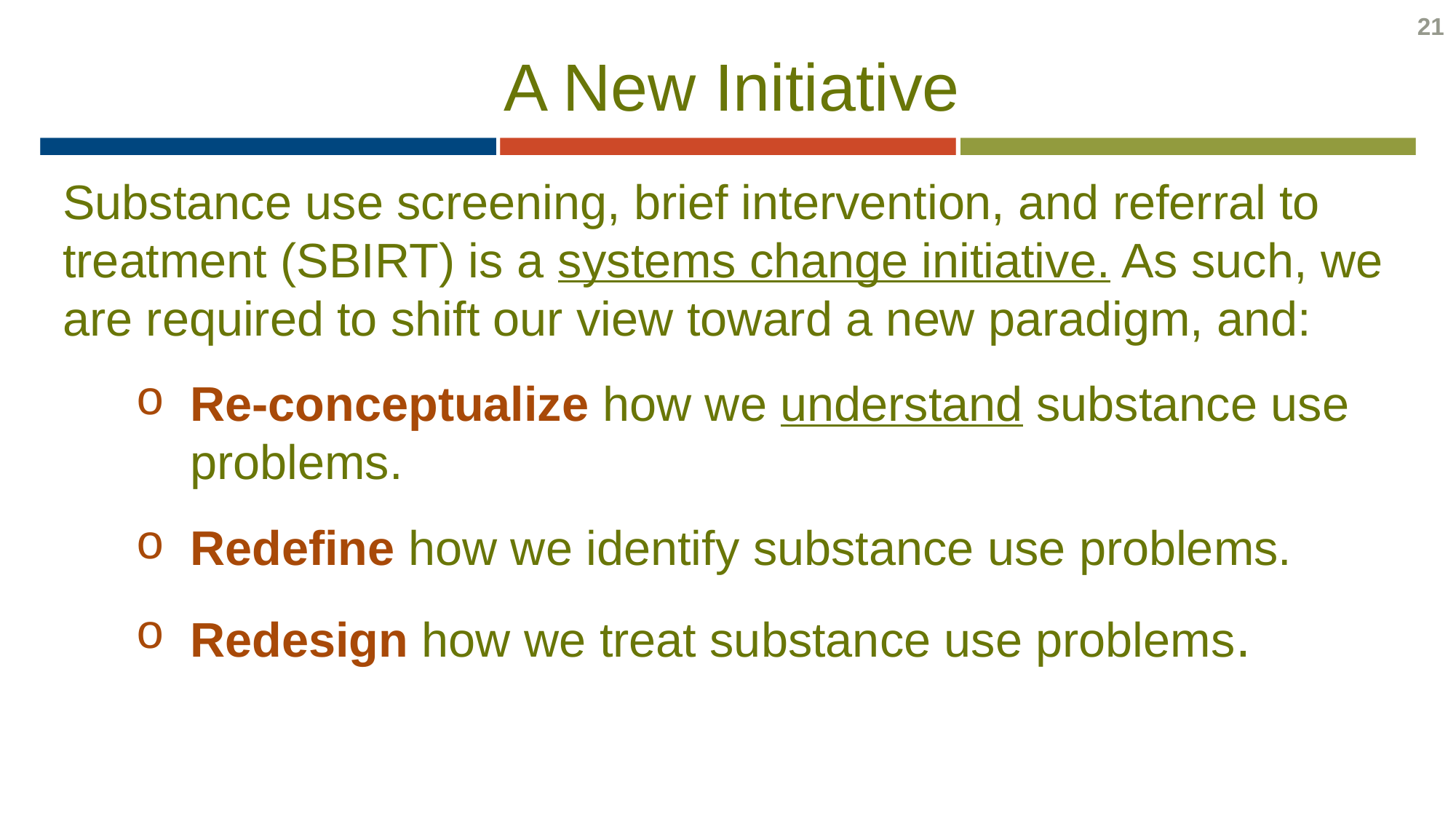

21
# A New Initiative
Substance use screening, brief intervention, and referral to treatment (SBIRT) is a systems change initiative. As such, we are required to shift our view toward a new paradigm, and:
Re-conceptualize how we understand substance use problems.
Redefine how we identify substance use problems.
Redesign how we treat substance use problems.